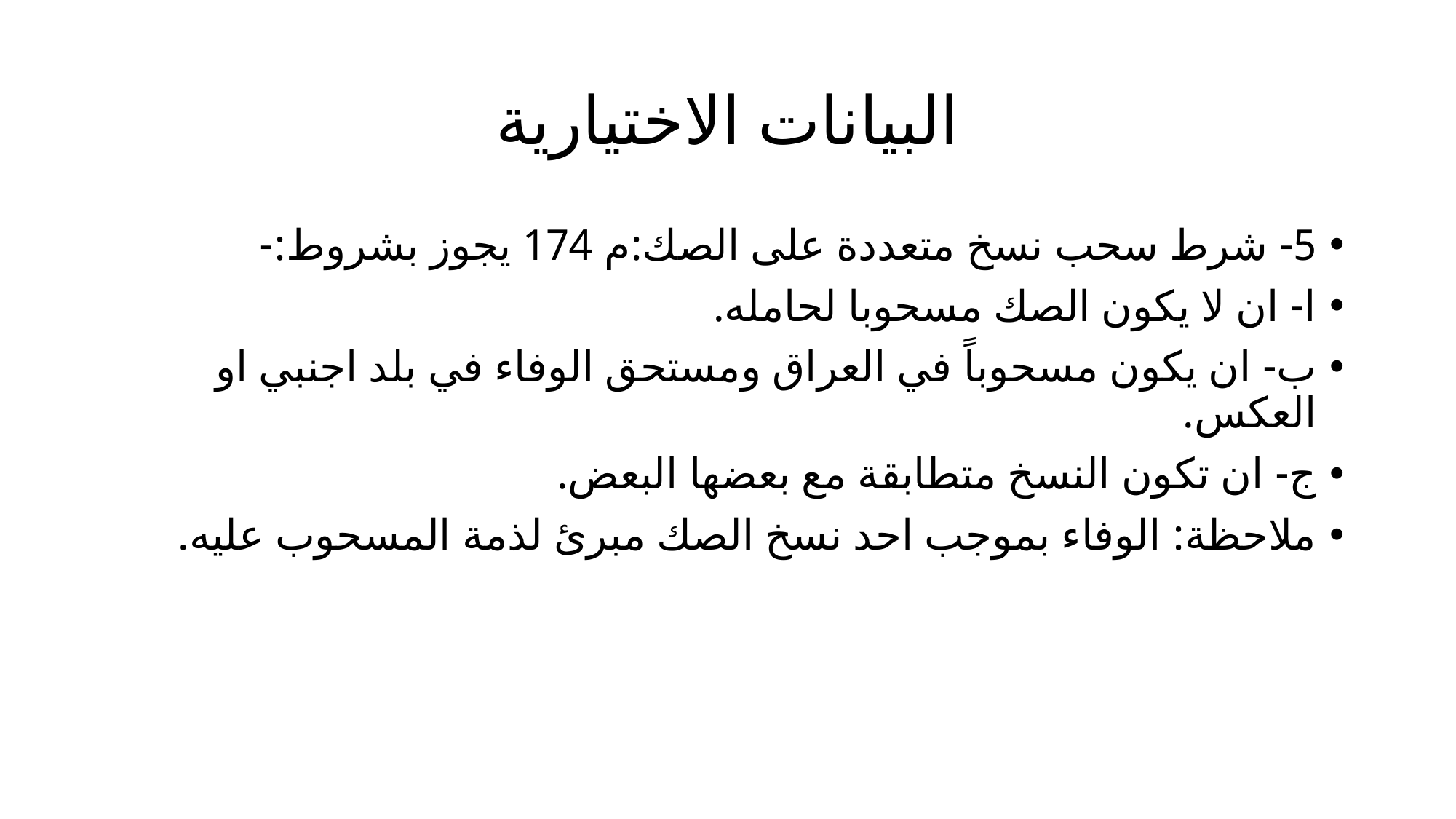

# البيانات الاختيارية
5- شرط سحب نسخ متعددة على الصك:م 174 يجوز بشروط:-
ا- ان لا يكون الصك مسحوبا لحامله.
ب- ان يكون مسحوباً في العراق ومستحق الوفاء في بلد اجنبي او العكس.
ج- ان تكون النسخ متطابقة مع بعضها البعض.
ملاحظة: الوفاء بموجب احد نسخ الصك مبرئ لذمة المسحوب عليه.